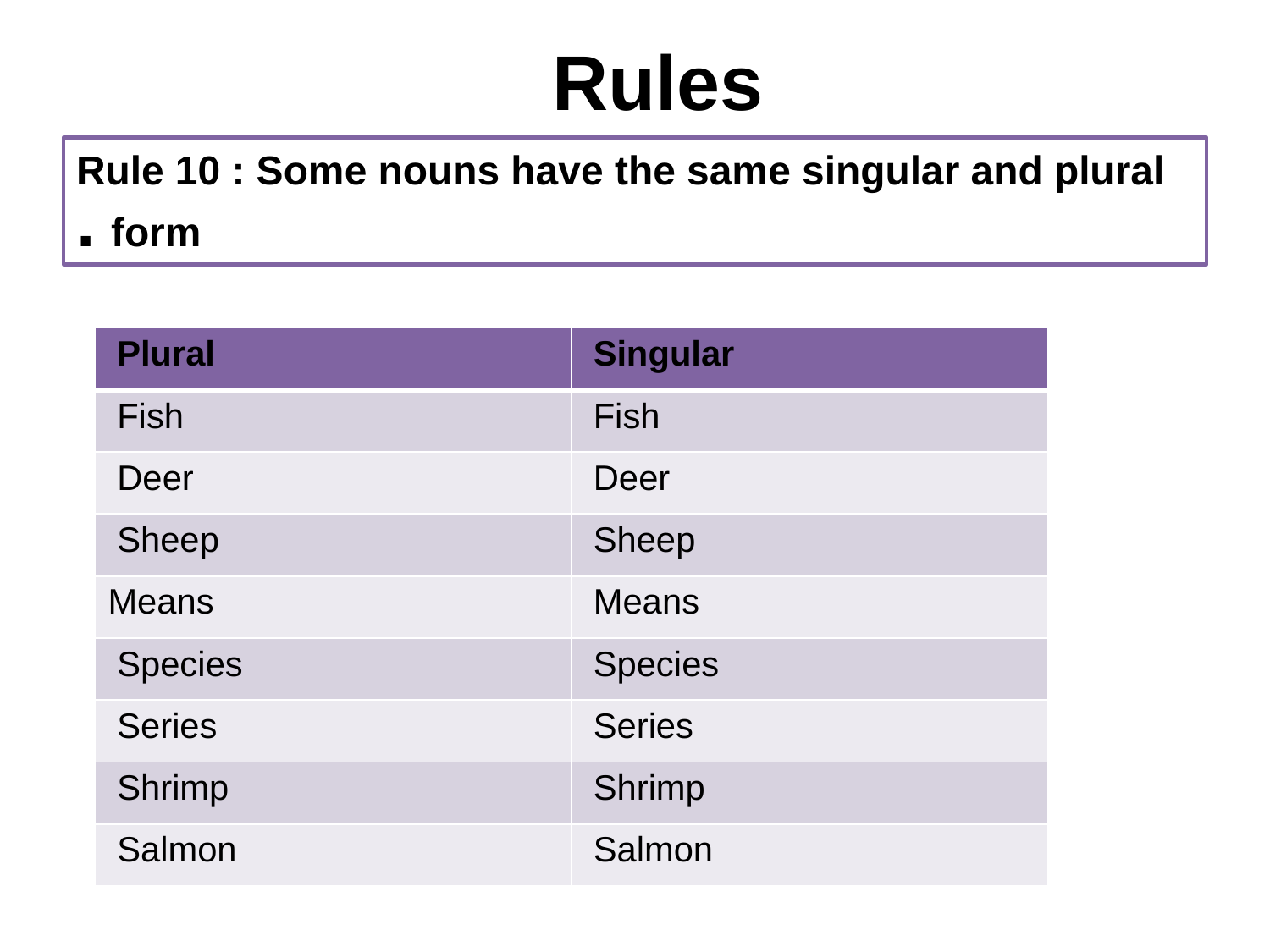

# Rules
Rule 10 : Some nouns have the same singular and plural form .
| Plural | Singular |
| --- | --- |
| Fish | Fish |
| Deer | Deer |
| Sheep | Sheep |
| Means | Means |
| Species | Species |
| Series | Series |
| Shrimp | Shrimp |
| Salmon | Salmon |